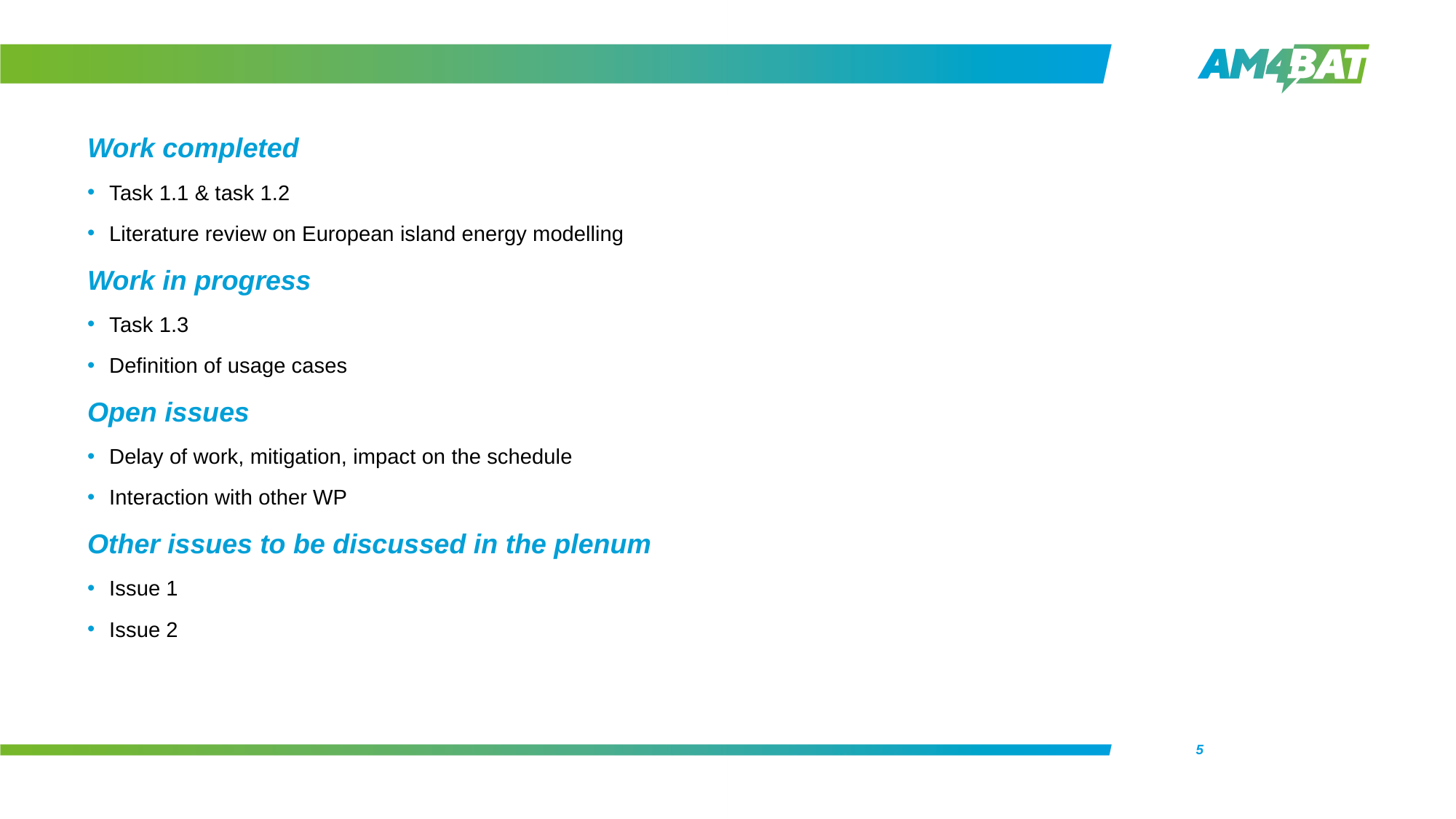

Work completed
Task 1.1 & task 1.2
Literature review on European island energy modelling
Work in progress
Task 1.3
Definition of usage cases
Open issues
Delay of work, mitigation, impact on the schedule
Interaction with other WP
Other issues to be discussed in the plenum
Issue 1
Issue 2
5